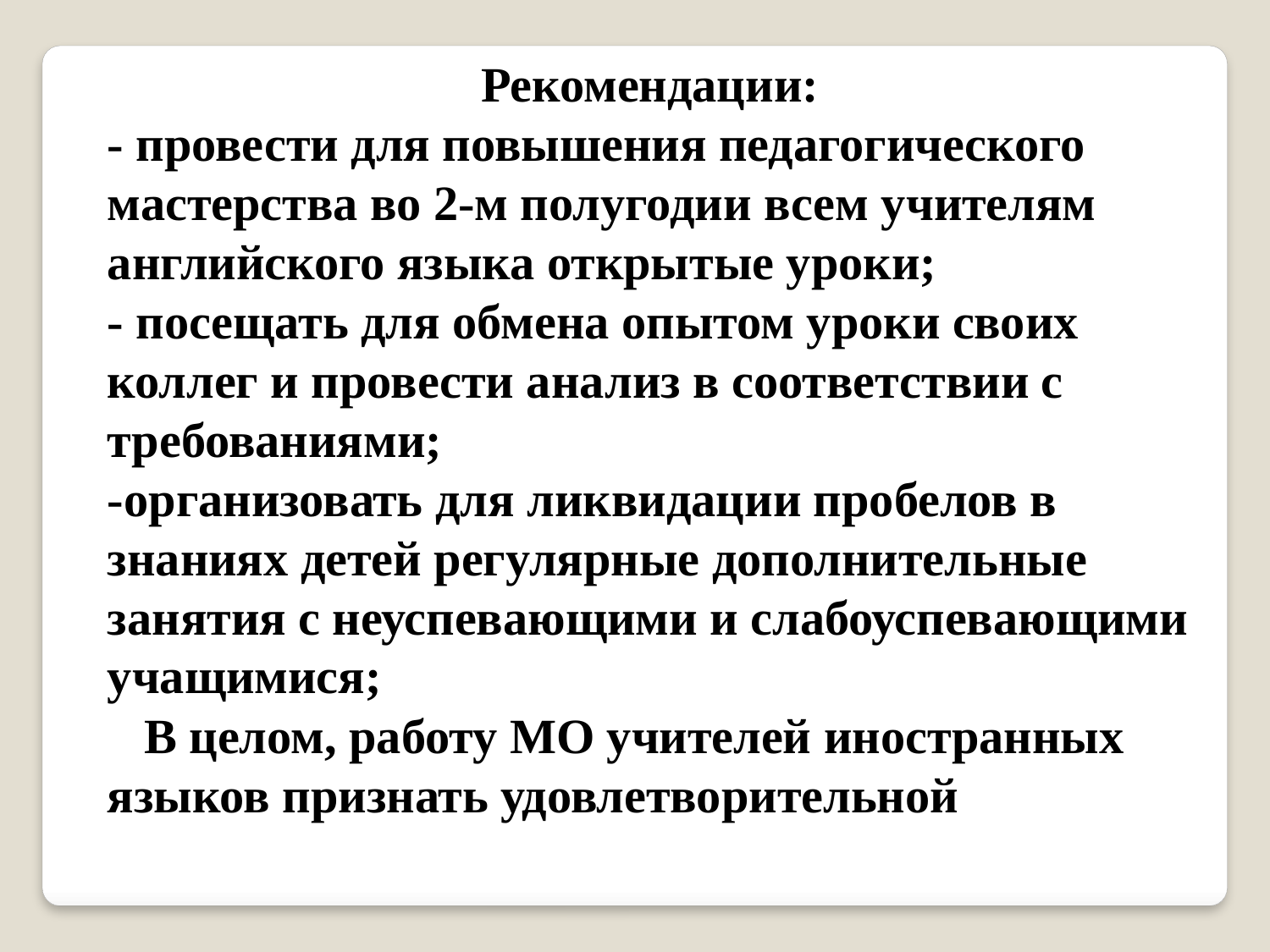

Рекомендации:
- провести для повышения педагогического мастерства во 2-м полугодии всем учителям английского языка открытые уроки;
- посещать для обмена опытом уроки своих коллег и провести анализ в соответствии с требованиями;
-организовать для ликвидации пробелов в знаниях детей регулярные дополнительные занятия с неуспевающими и слабоуспевающими учащимися;
		В целом, работу МО учителей иностранных языков признать удовлетворительной